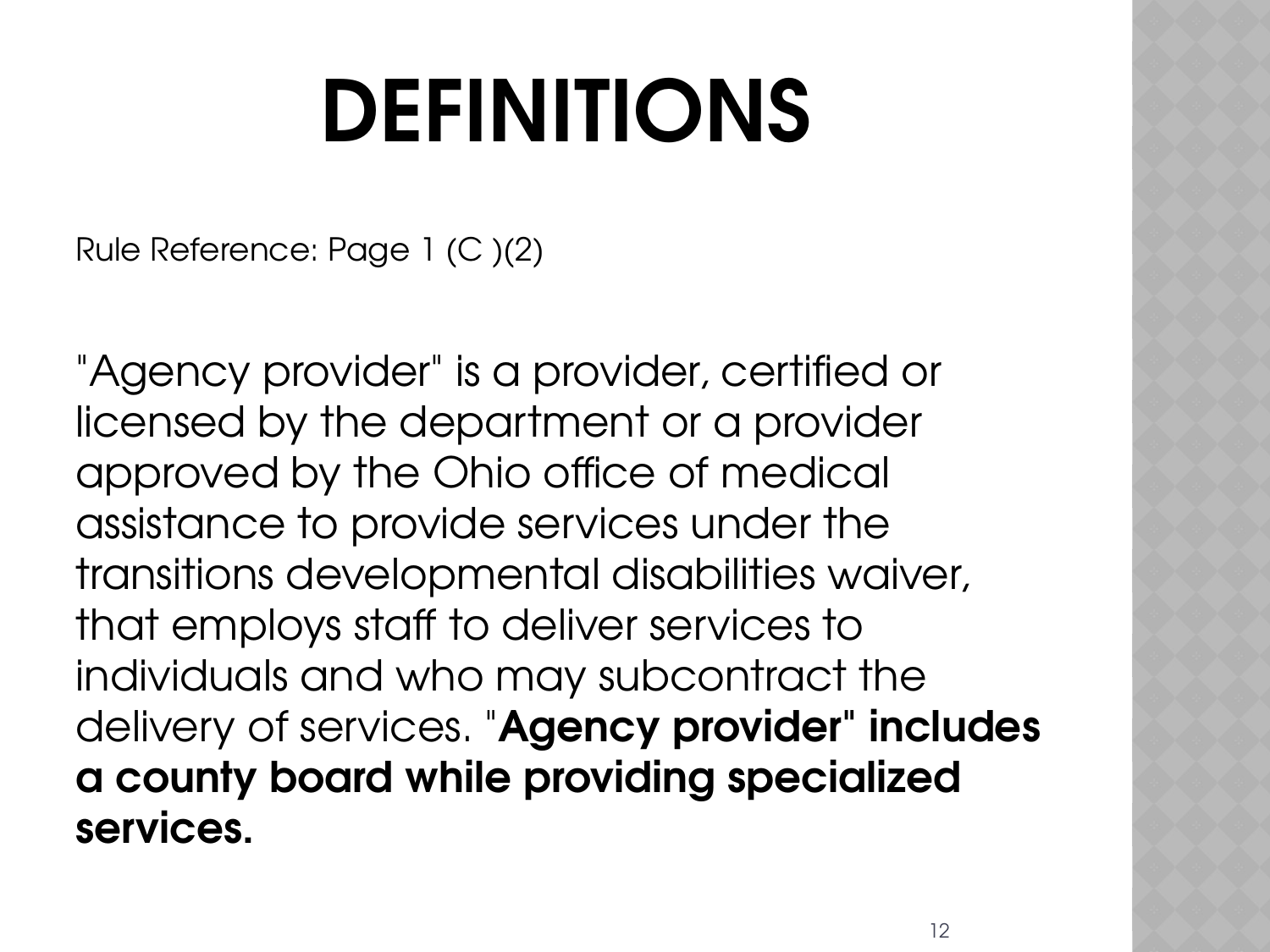

# Definitions
Rule Reference: Page 1 (C )(2)

"Agency provider" is a provider, certified or licensed by the department or a provider approved by the Ohio office of medical assistance to provide services under the transitions developmental disabilities waiver, that employs staff to deliver services to individuals and who may subcontract the delivery of services. "Agency provider" includes a county board while providing specialized services.

12